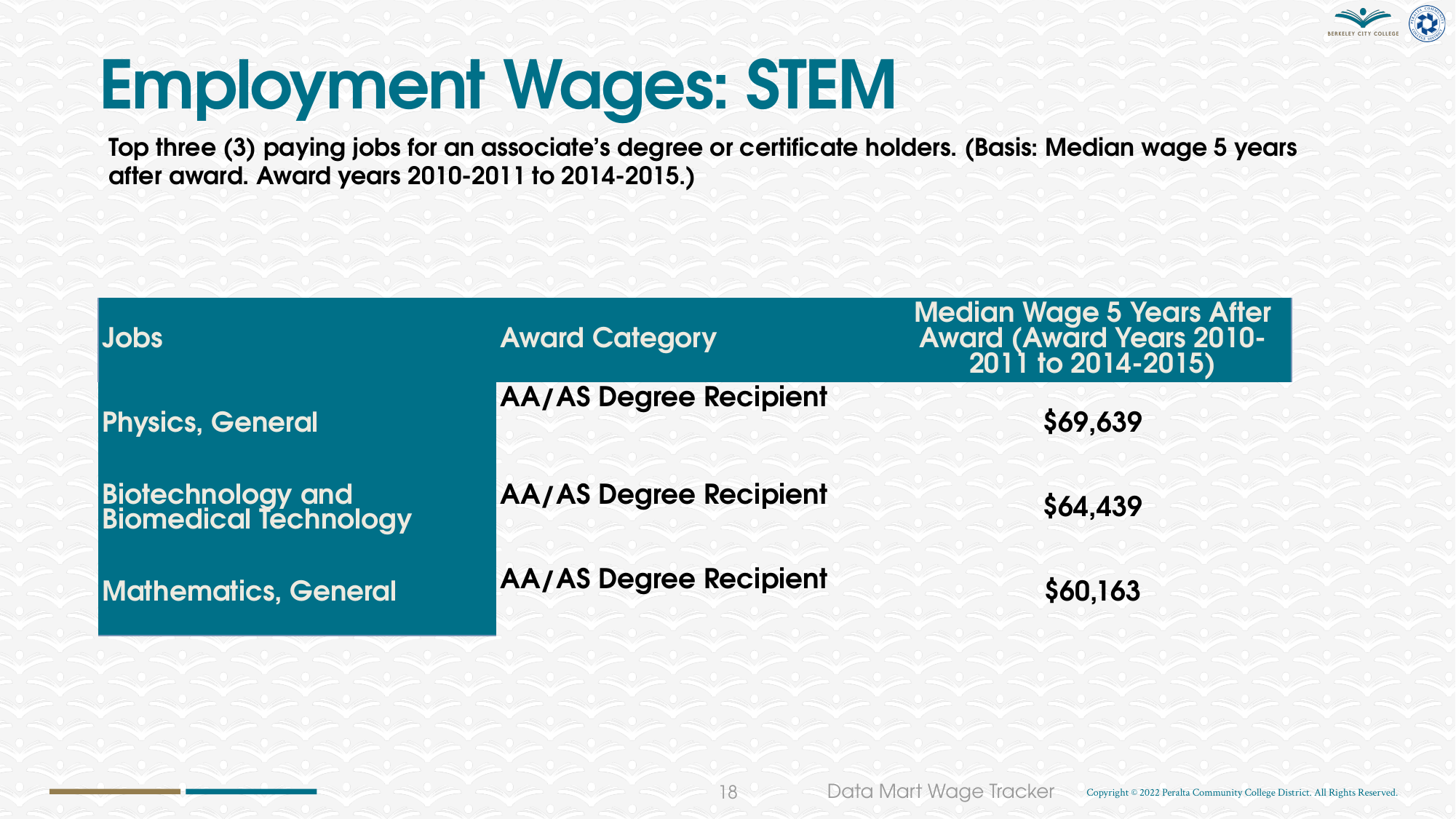

# Employment Wages: STEM
Top three (3) paying jobs for an associate’s degree or certificate holders. (Basis: Median wage 5 years after award. Award years 2010-2011 to 2014-2015.)
| Jobs | Award Category | Median Wage 5 Years After Award (Award Years 2010-2011 to 2014-2015) |
| --- | --- | --- |
| Physics, General | AA/AS Degree Recipient | $69,639 |
| Biotechnology and Biomedical Technology | AA/AS Degree Recipient | $64,439 |
| Mathematics, General | AA/AS Degree Recipient | $60,163 |
Data Mart Wage Tracker